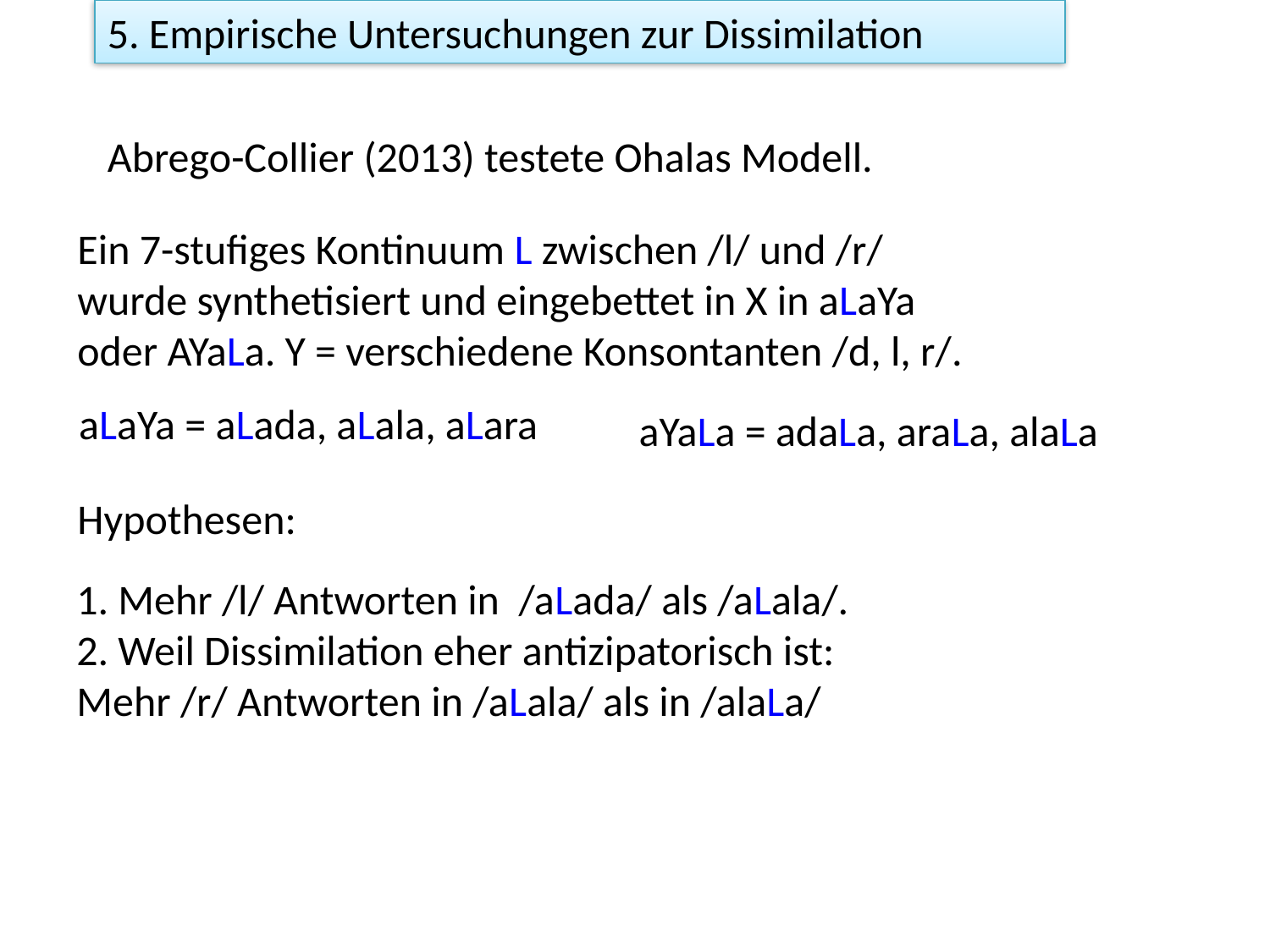

5. Empirische Untersuchungen zur Dissimilation
Abrego-Collier (2013) testete Ohalas Modell.
Ein 7-stufiges Kontinuum L zwischen /l/ und /r/ wurde synthetisiert und eingebettet in X in aLaYa oder AYaLa. Y = verschiedene Konsontanten /d, l, r/.
aLaYa = aLada, aLala, aLara
aYaLa = adaLa, araLa, alaLa
Hypothesen:
1. Mehr /l/ Antworten in  /aLada/ als /aLala/.
2. Weil Dissimilation eher antizipatorisch ist:
Mehr /r/ Antworten in /aLala/ als in /alaLa/